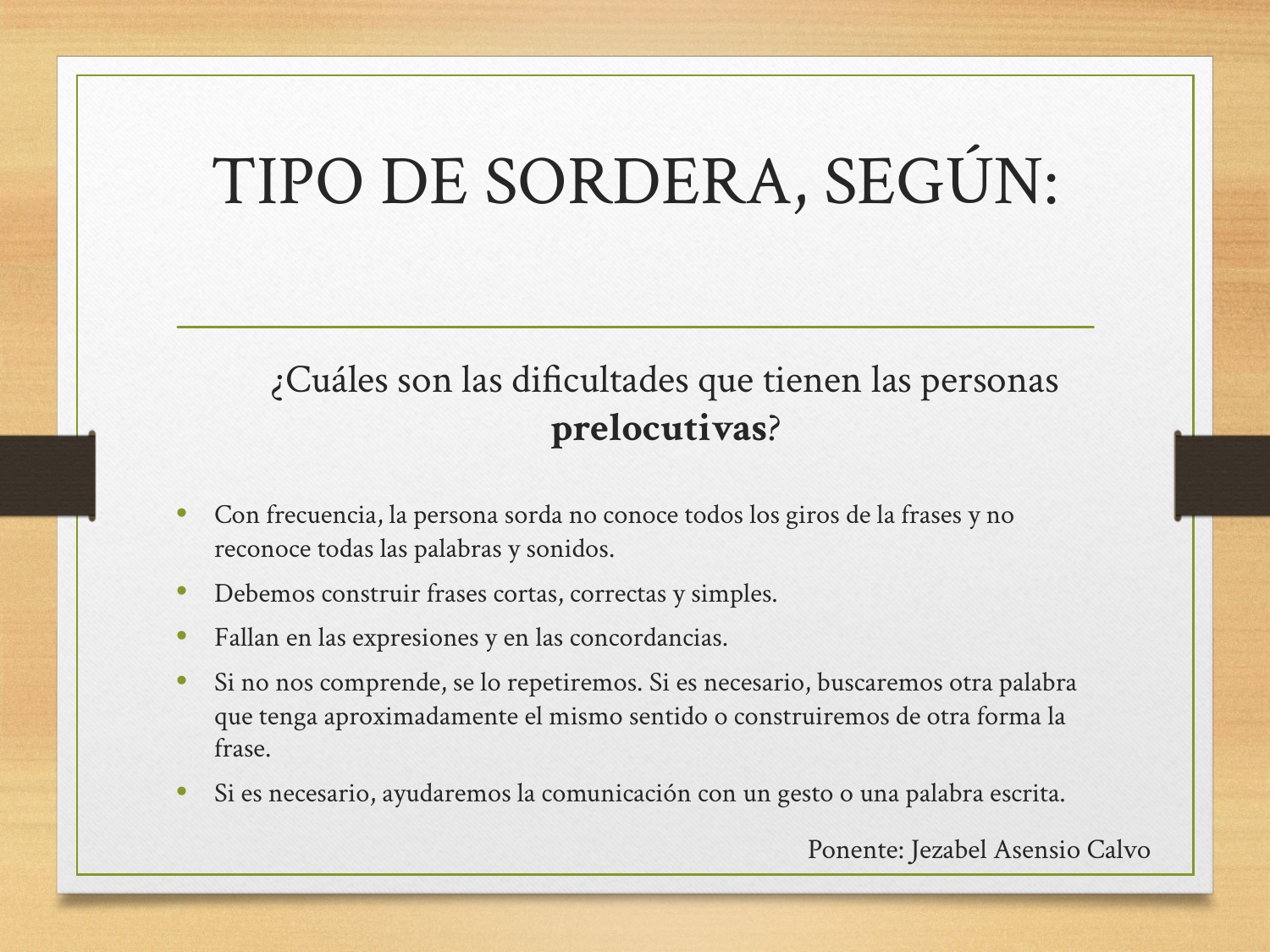

# TIPO DE SORDERA, SEGÚN:
	¿Cuáles son las dificultades que tienen las personas prelocutivas?

Con frecuencia, la persona sorda no conoce todos los giros de la frases y no reconoce todas las palabras y sonidos.
Debemos construir frases cortas, correctas y simples.
Fallan en las expresiones y en las concordancias.
Si no nos comprende, se lo repetiremos. Si es necesario, buscaremos otra palabra que tenga aproximadamente el mismo sentido o construiremos de otra forma la frase.
Si es necesario, ayudaremos la comunicación con un gesto o una palabra escrita.
Ponente: Jezabel Asensio Calvo